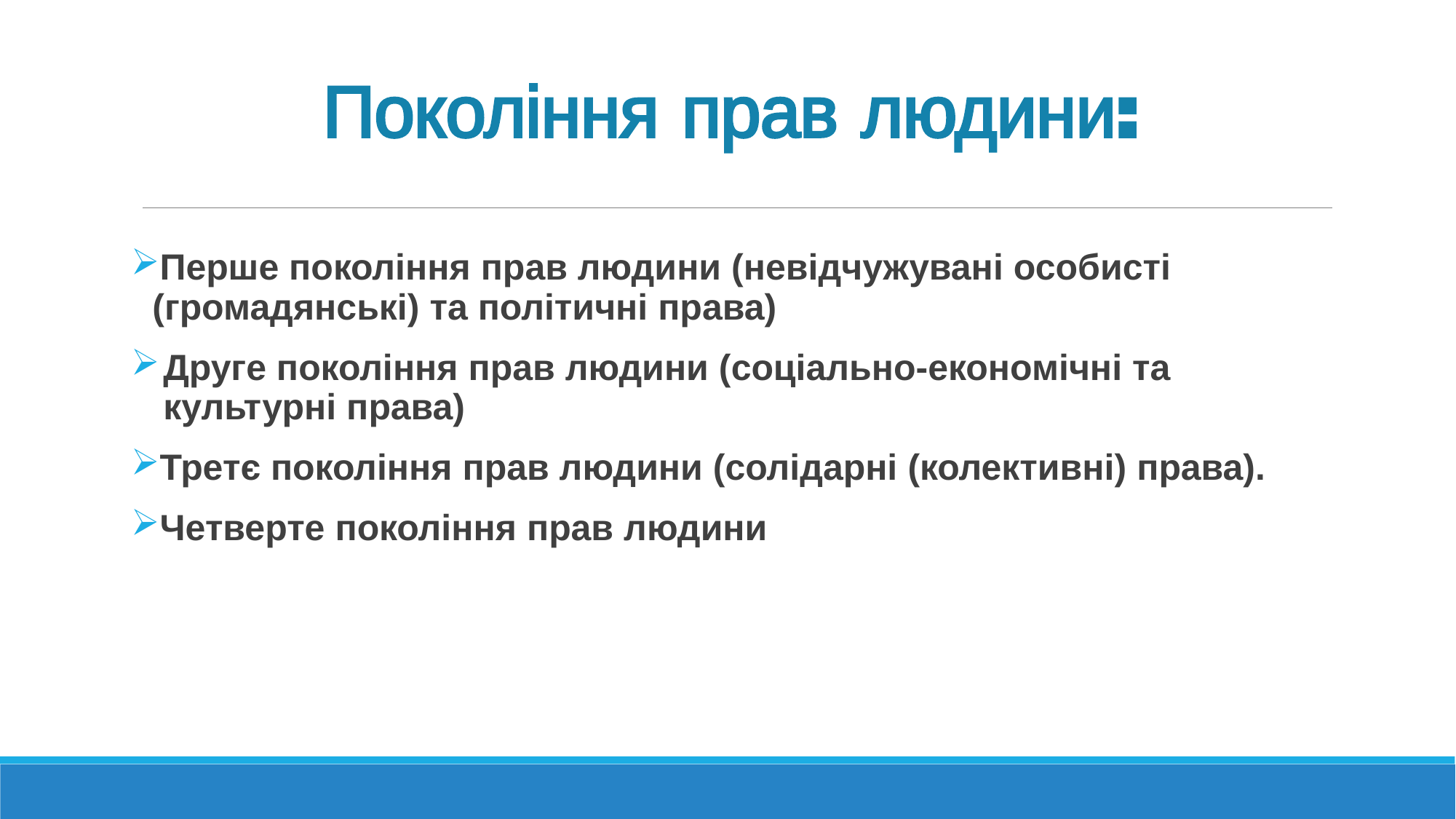

# Покоління прав людини:
Перше покоління прав людини (невідчужувані особисті (громадянські) та політичні права)
Друге покоління прав людини (соціально-економічні та культурні права)
Третє покоління прав людини (солідарні (колективні) права).
Четверте покоління прав людини